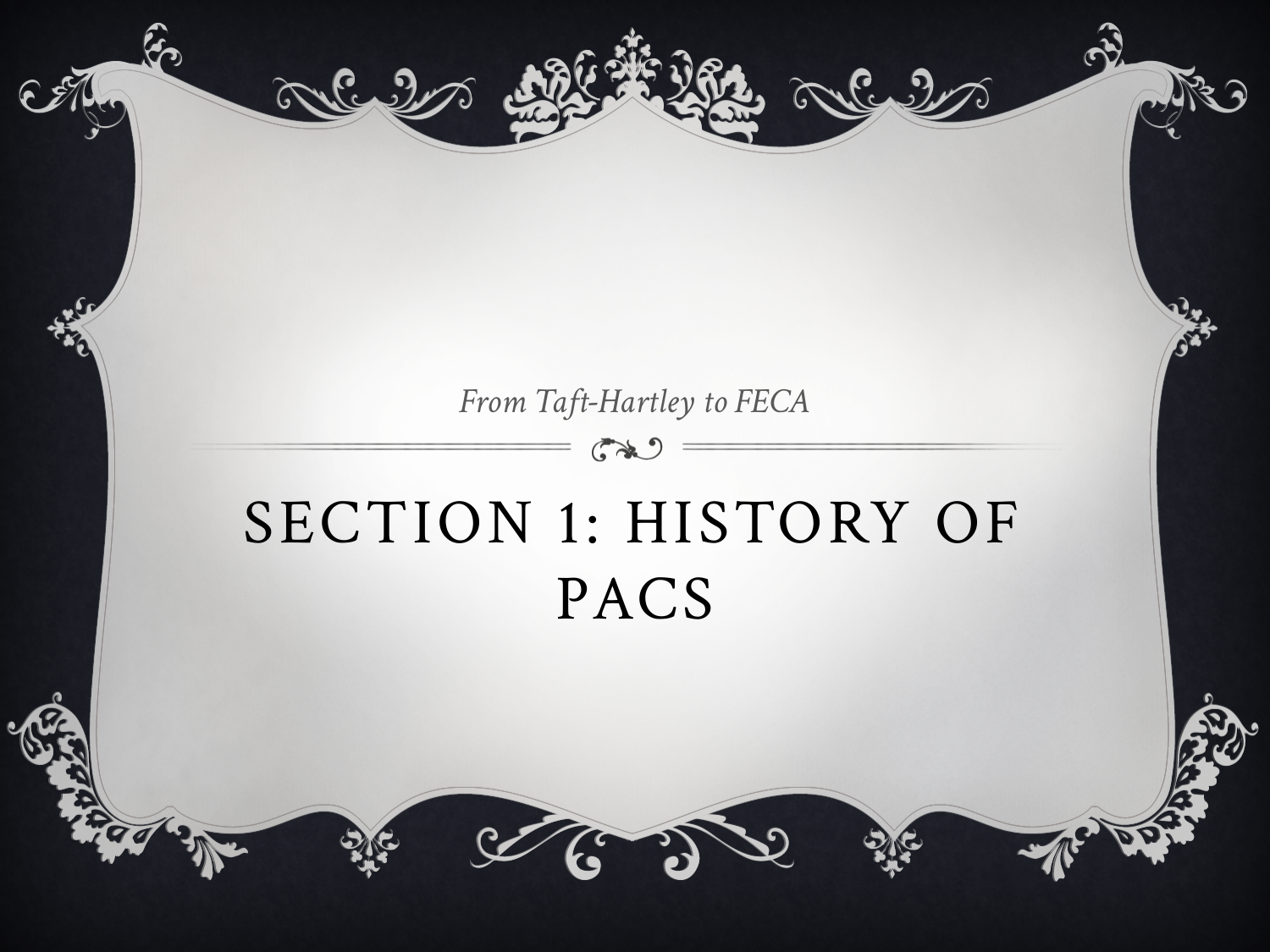

From Taft-Hartley to FECA
# Section 1: History of PACs